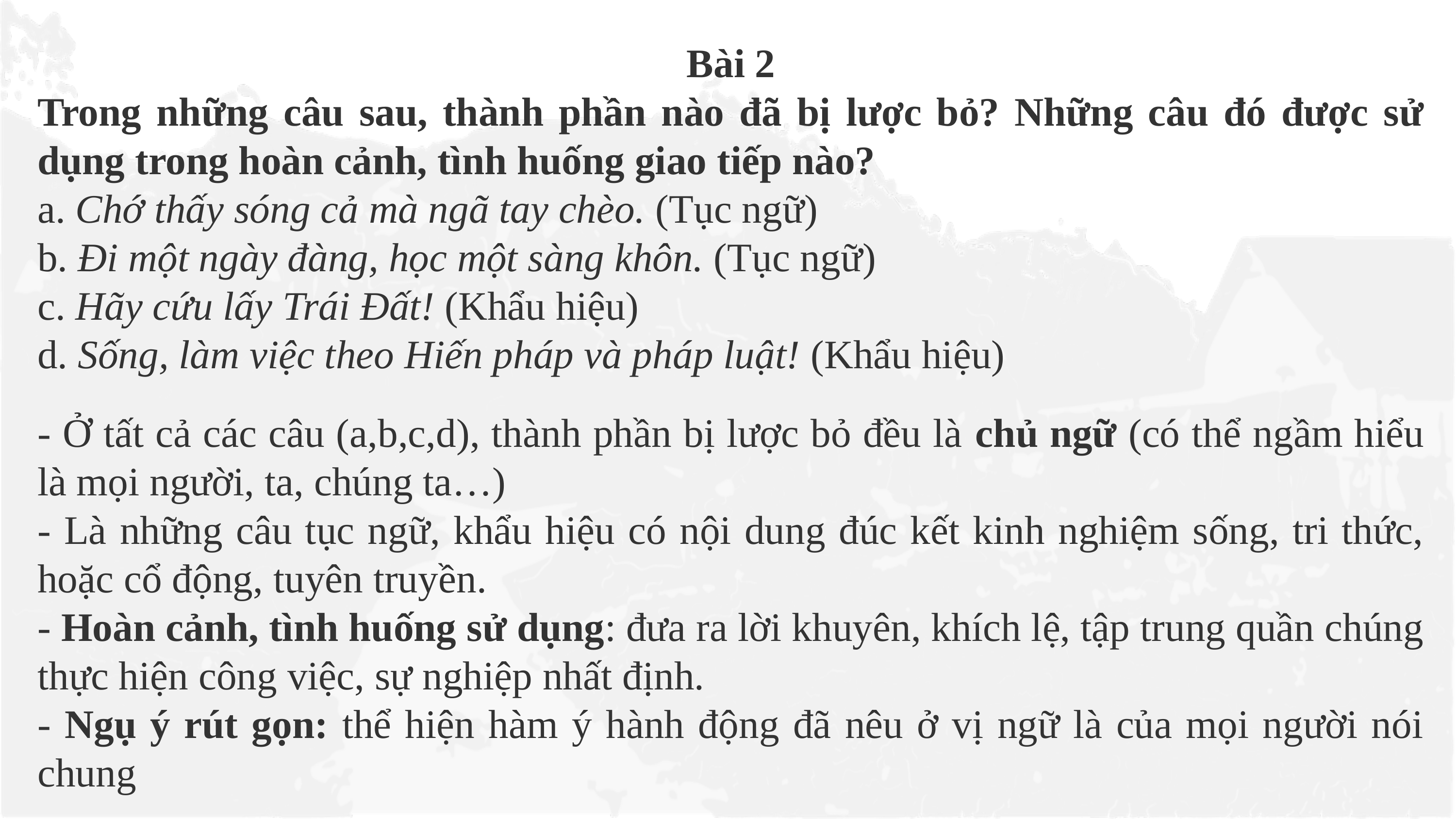

Bài 2
Trong những câu sau, thành phần nào đã bị lược bỏ? Những câu đó được sử dụng trong hoàn cảnh, tình huống giao tiếp nào?
a. Chớ thấy sóng cả mà ngã tay chèo. (Tục ngữ)
b. Đi một ngày đàng, học một sàng khôn. (Tục ngữ)
c. Hãy cứu lấy Trái Đất! (Khẩu hiệu)
d. Sống, làm việc theo Hiến pháp và pháp luật! (Khẩu hiệu)
- Ở tất cả các câu (a,b,c,d), thành phần bị lược bỏ đều là chủ ngữ (có thể ngầm hiểu là mọi người, ta, chúng ta…)
- Là những câu tục ngữ, khẩu hiệu có nội dung đúc kết kinh nghiệm sống, tri thức, hoặc cổ động, tuyên truyền.
- Hoàn cảnh, tình huống sử dụng: đưa ra lời khuyên, khích lệ, tập trung quần chúng thực hiện công việc, sự nghiệp nhất định.
- Ngụ ý rút gọn: thể hiện hàm ý hành động đã nêu ở vị ngữ là của mọi người nói chung